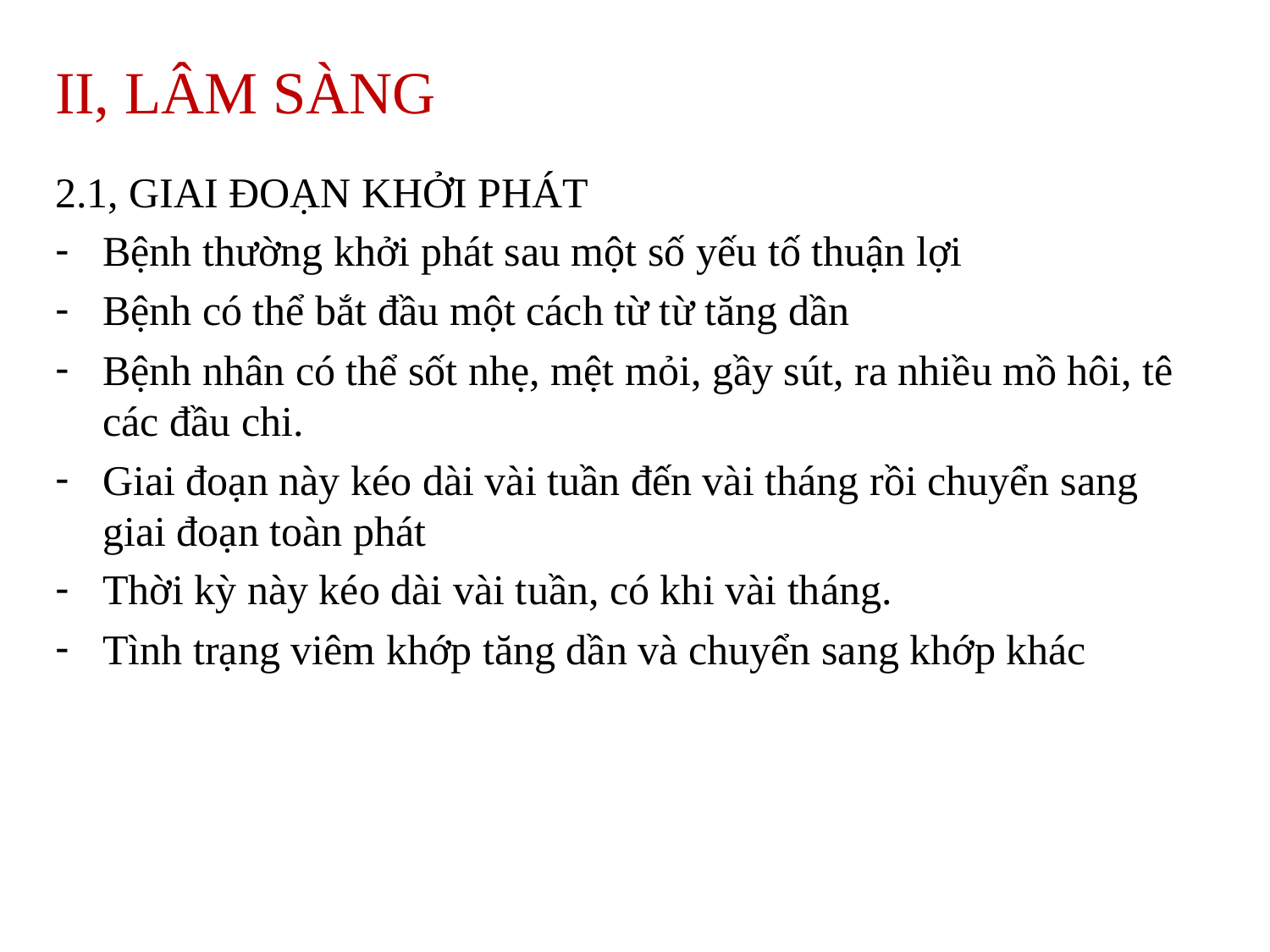

# II, LÂM SÀNG
2.1, GIAI ĐOẠN KHỞI PHÁT
Bệnh thường khởi phát sau một số yếu tố thuận lợi
Bệnh có thể bắt đầu một cách từ từ tăng dần
Bệnh nhân có thể sốt nhẹ, mệt mỏi, gầy sút, ra nhiều mồ hôi, tê các đầu chi.
Giai đoạn này kéo dài vài tuần đến vài tháng rồi chuyển sang giai đoạn toàn phát
Thời kỳ này kéo dài vài tuần, có khi vài tháng.
Tình trạng viêm khớp tăng dần và chuyển sang khớp khác